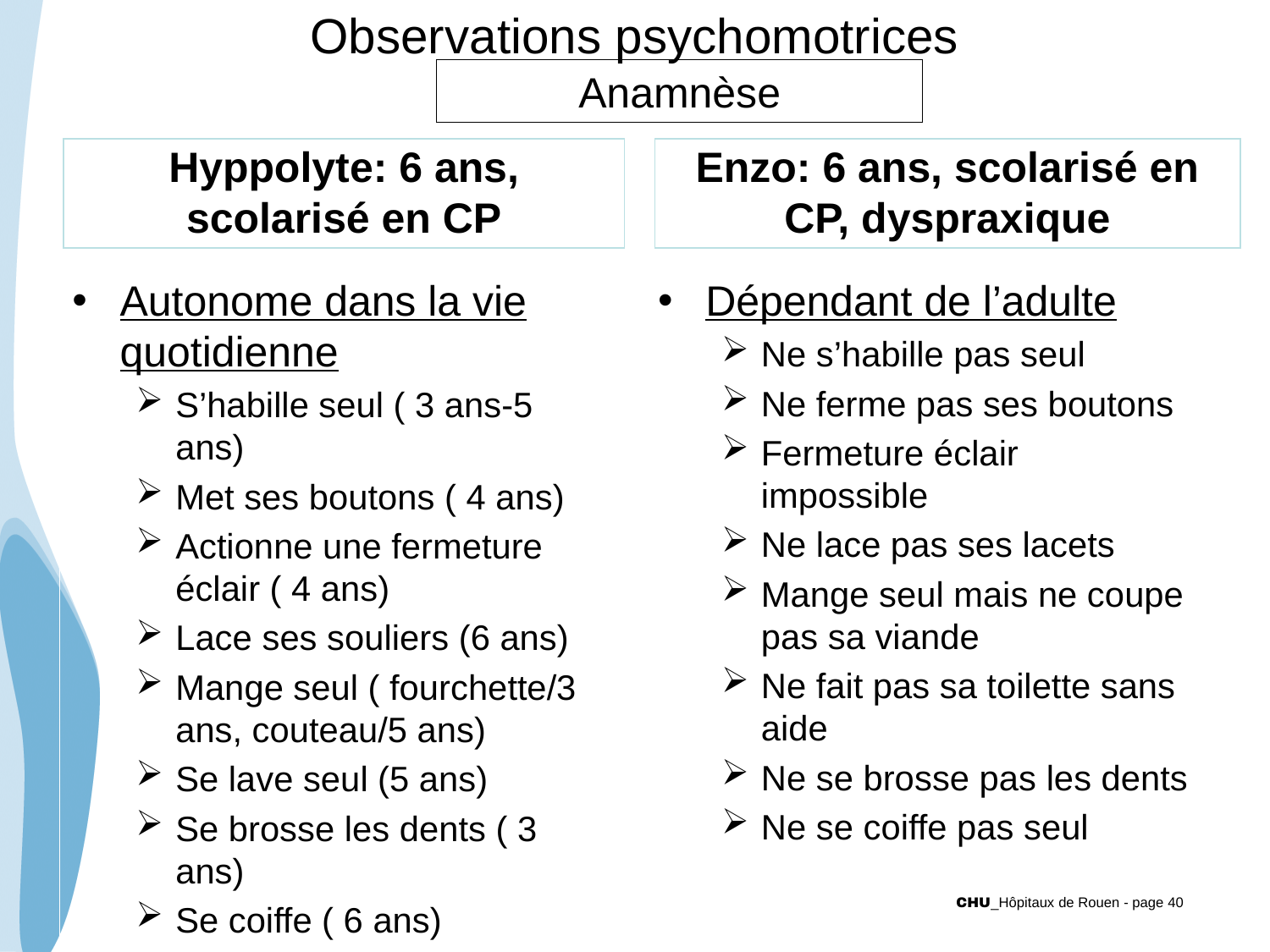

# Observations psychomotrices
Anamnèse
Hyppolyte: 6 ans, scolarisé en CP
Enzo: 6 ans, scolarisé en CP, dyspraxique
Autonome dans la vie quotidienne
S’habille seul ( 3 ans-5 ans)
Met ses boutons ( 4 ans)
Actionne une fermeture éclair ( 4 ans)
Lace ses souliers (6 ans)
Mange seul ( fourchette/3 ans, couteau/5 ans)
Se lave seul (5 ans)
Se brosse les dents ( 3 ans)
Se coiffe ( 6 ans)

Dépendant de l’adulte
Ne s’habille pas seul
Ne ferme pas ses boutons
Fermeture éclair impossible
Ne lace pas ses lacets
Mange seul mais ne coupe pas sa viande
Ne fait pas sa toilette sans aide
Ne se brosse pas les dents
Ne se coiffe pas seul